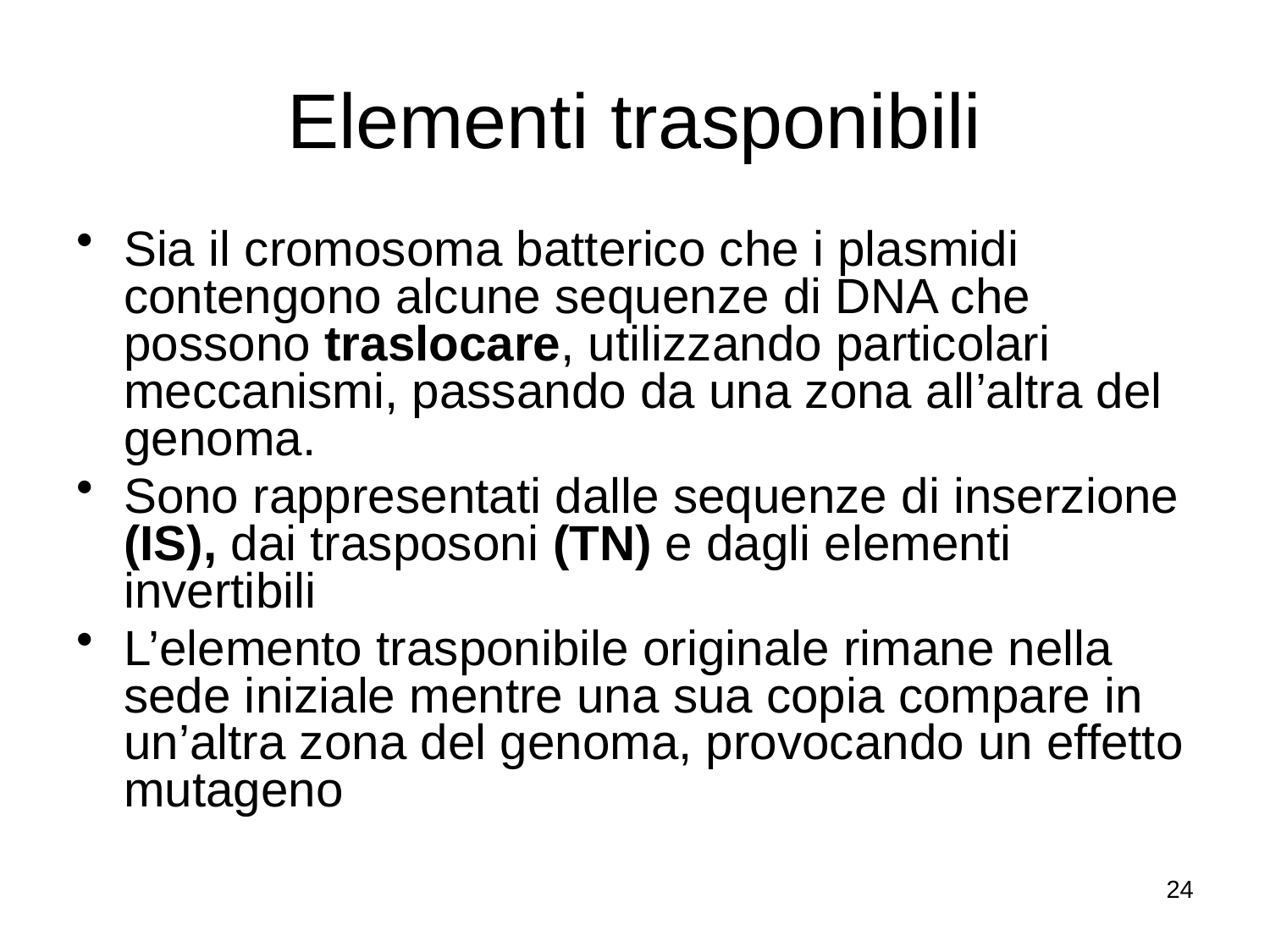

# Elementi trasponibili
Sia il cromosoma batterico che i plasmidi contengono alcune sequenze di DNA che possono traslocare, utilizzando particolari meccanismi, passando da una zona all’altra del genoma.
Sono rappresentati dalle sequenze di inserzione (IS), dai trasposoni (TN) e dagli elementi invertibili
L’elemento trasponibile originale rimane nella sede iniziale mentre una sua copia compare in un’altra zona del genoma, provocando un effetto mutageno
24